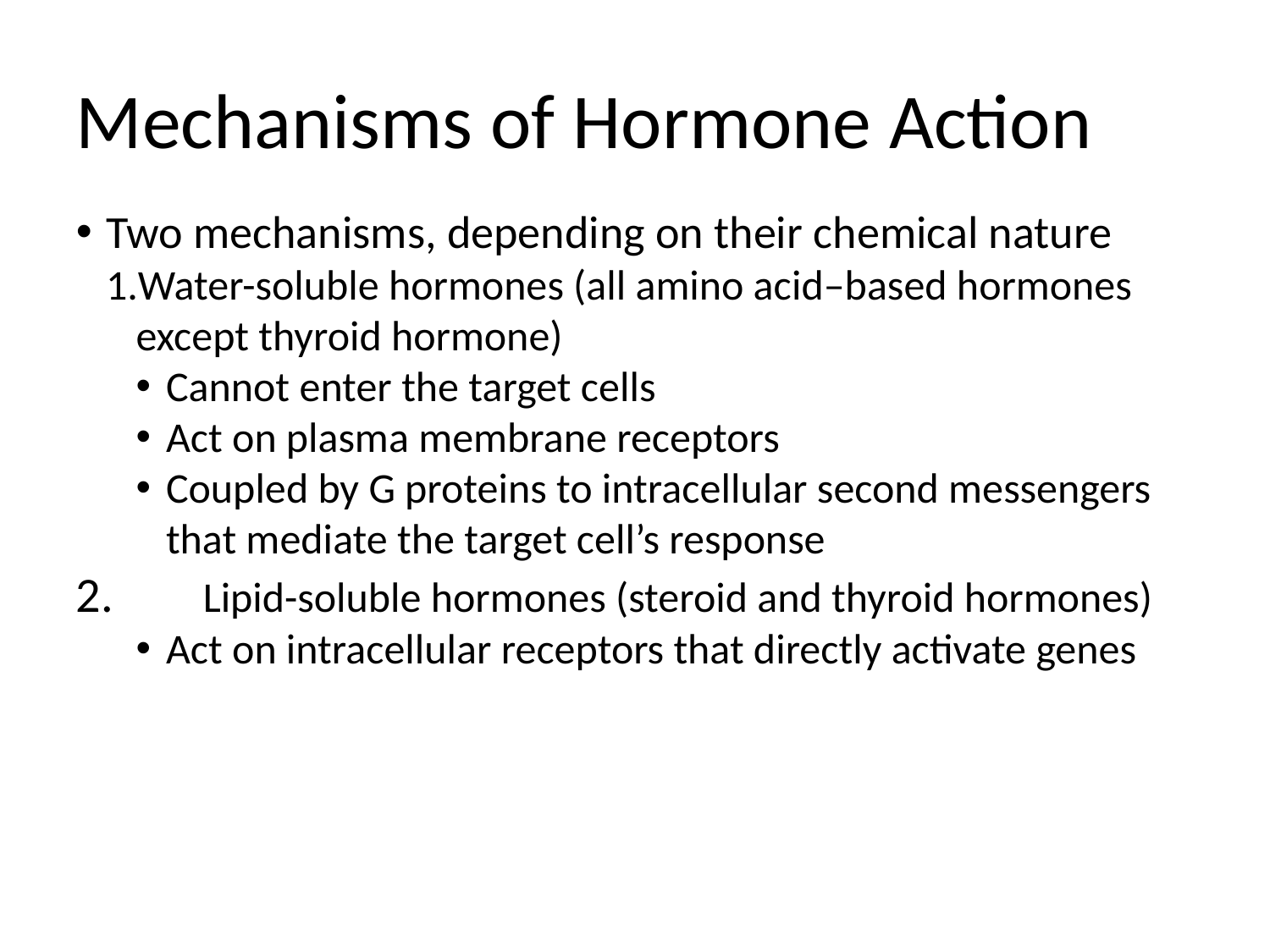

Mechanisms of Hormone Action
Two mechanisms, depending on their chemical nature
Water-soluble hormones (all amino acid–based hormones except thyroid hormone)
Cannot enter the target cells
Act on plasma membrane receptors
Coupled by G proteins to intracellular second messengers that mediate the target cell’s response
2.	Lipid-soluble hormones (steroid and thyroid hormones)
Act on intracellular receptors that directly activate genes